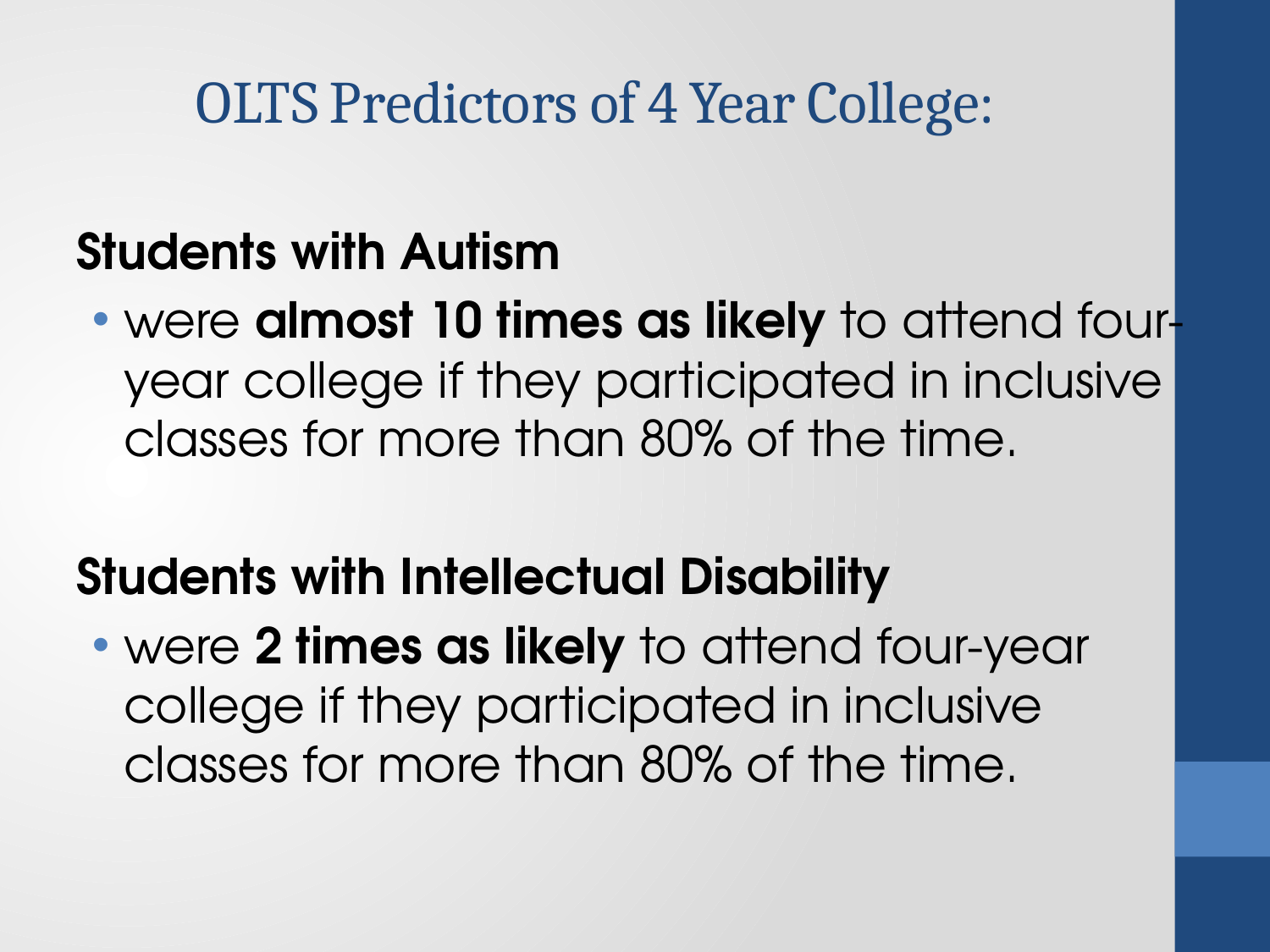

# OLTS Predictors of 4 Year College:
Students with Autism
were almost 10 times as likely to attend four-year college if they participated in inclusive classes for more than 80% of the time.

Students with Intellectual Disability
were 2 times as likely to attend four-year college if they participated in inclusive classes for more than 80% of the time.